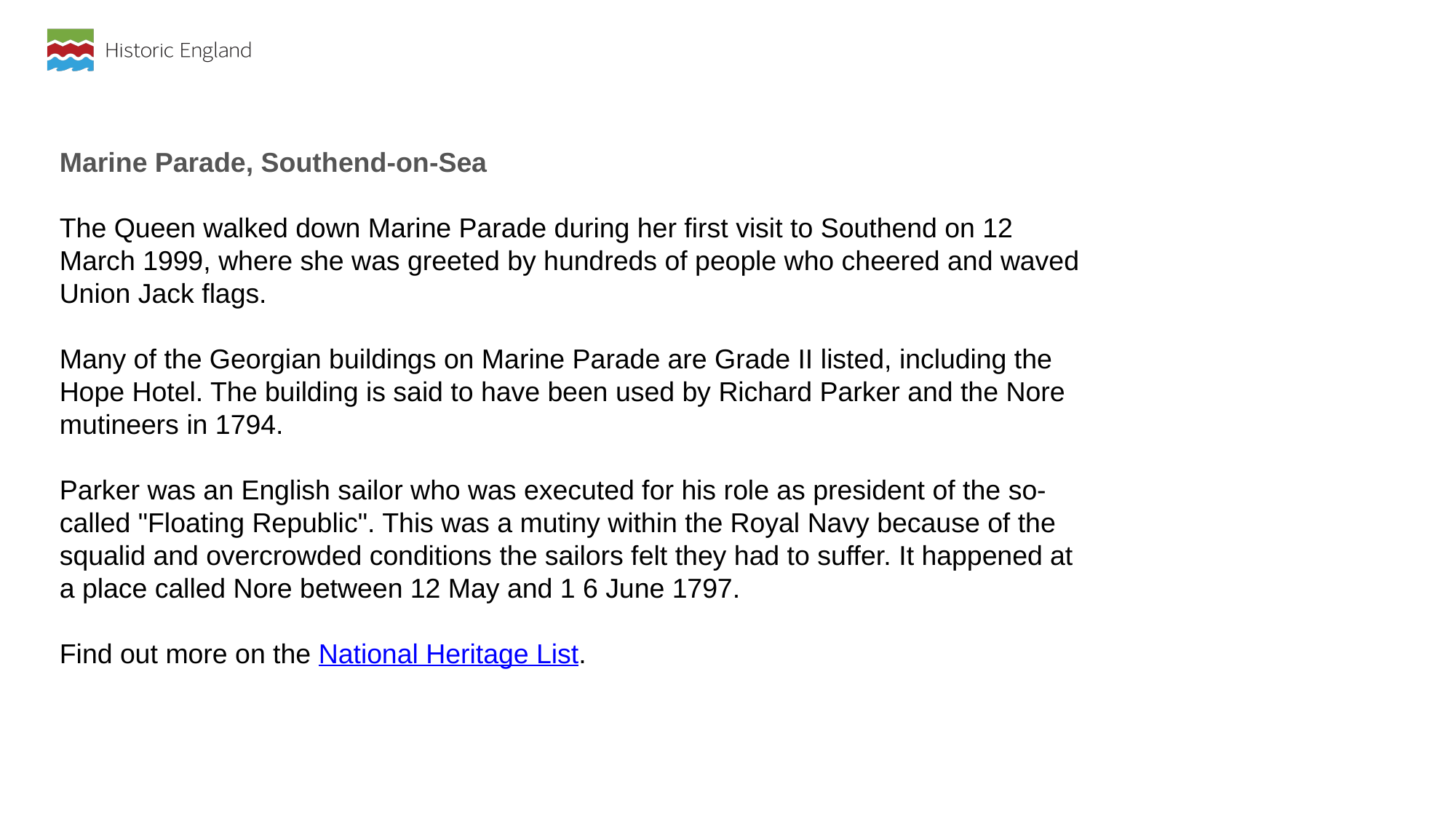

Marine Parade, Southend-on-Sea

The Queen walked down Marine Parade during her first visit to Southend on 12 March 1999, where she was greeted by hundreds of people who cheered and waved Union Jack flags.

Many of the Georgian buildings on Marine Parade are Grade II listed, including the Hope Hotel. The building is said to have been used by Richard Parker and the Nore mutineers in 1794.

Parker was an English sailor who was executed for his role as president of the so-called "Floating Republic". This was a mutiny within the Royal Navy because of the squalid and overcrowded conditions the sailors felt they had to suffer. It happened at a place called Nore between 12 May and 1 6 June 1797.

Find out more on the National Heritage List.